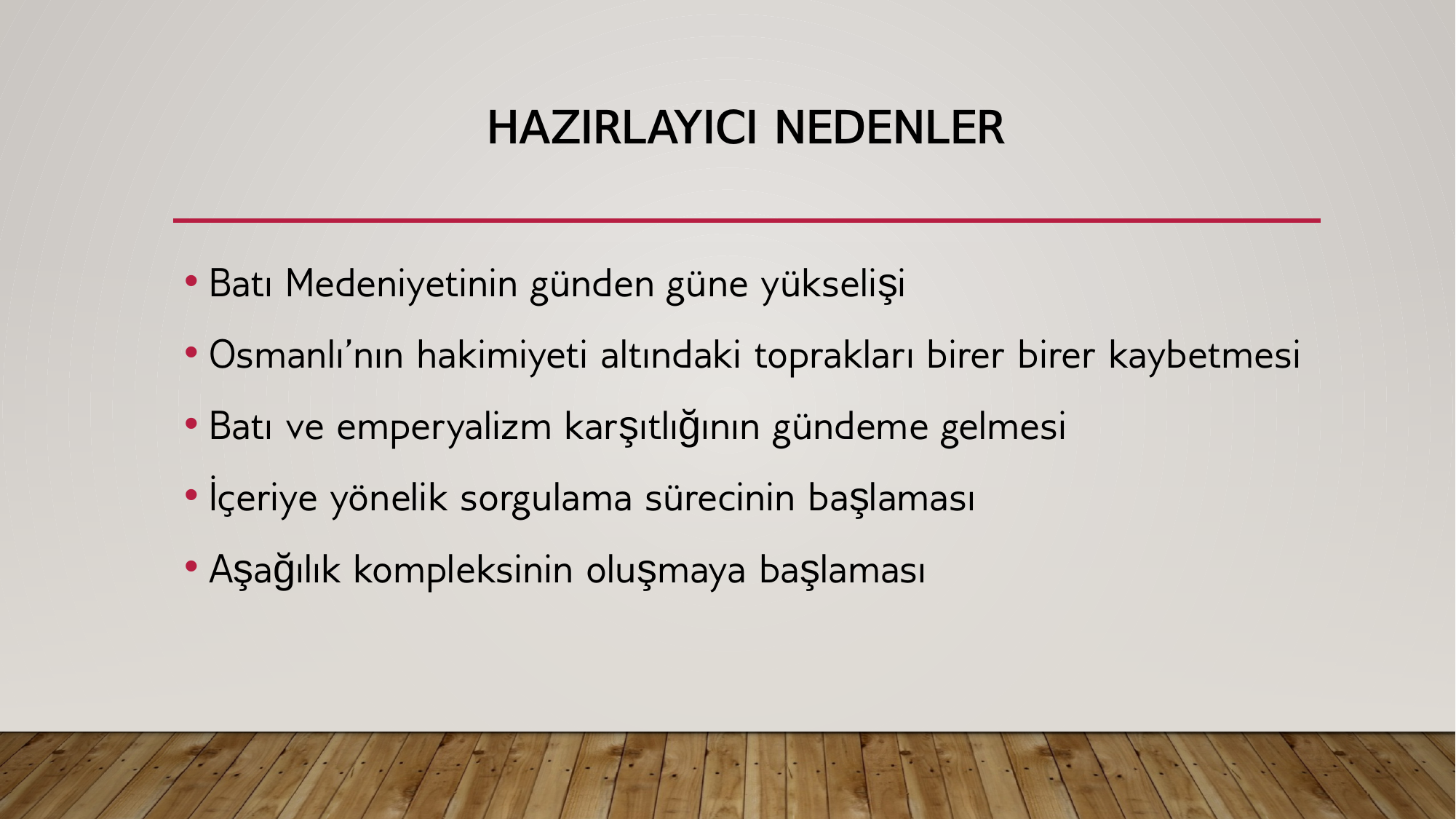

# HAZIRLAYICI NEDENLER
Batı Medeniyetinin günden güne yükselişi
Osmanlı’nın hakimiyeti altındaki toprakları birer birer kaybetmesi
Batı ve emperyalizm karşıtlığının gündeme gelmesi
İçeriye yönelik sorgulama sürecinin başlaması
Aşağılık kompleksinin oluşmaya başlaması